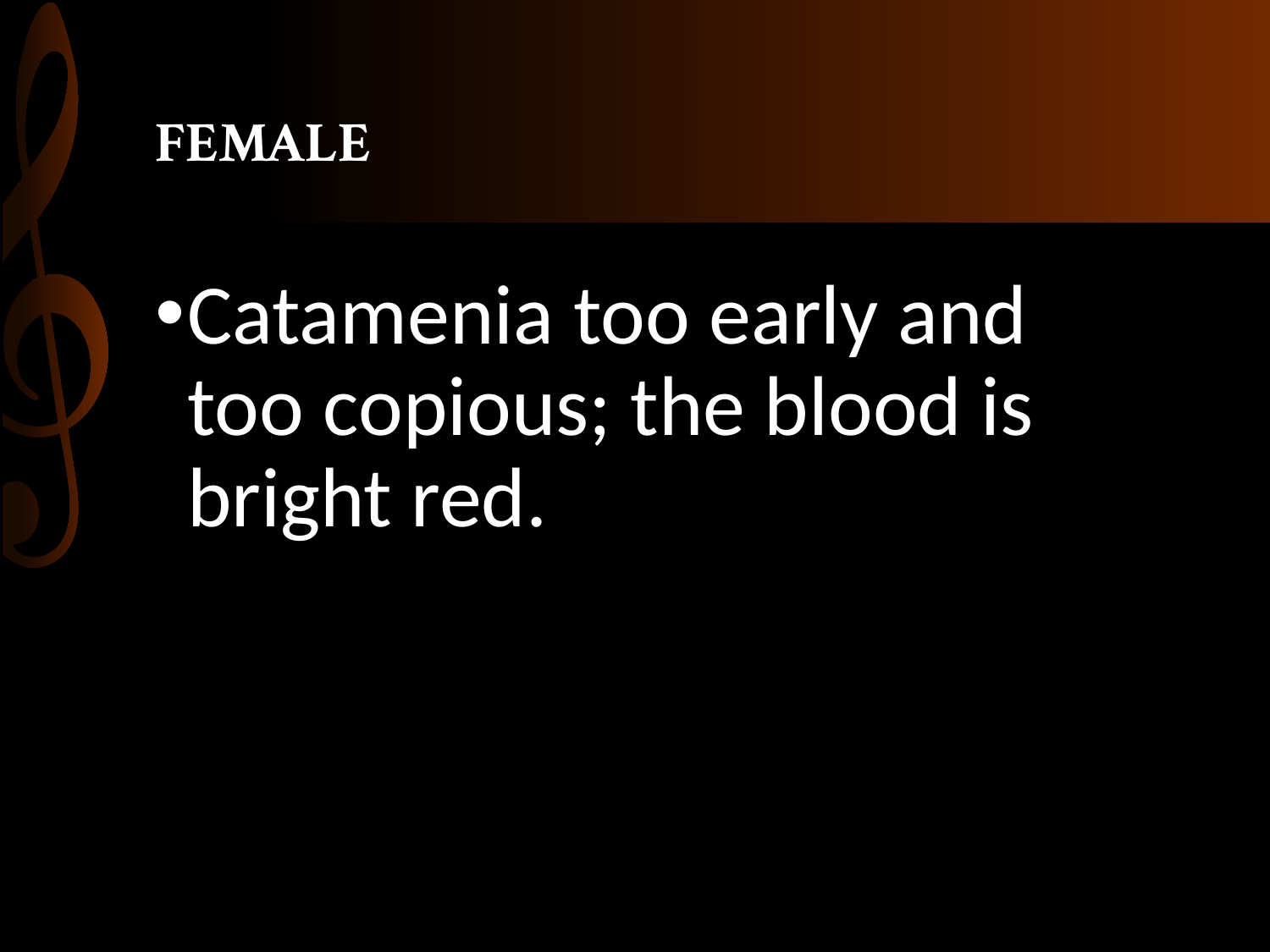

# FEMALE
Catamenia too early and too copious; the blood is bright red.